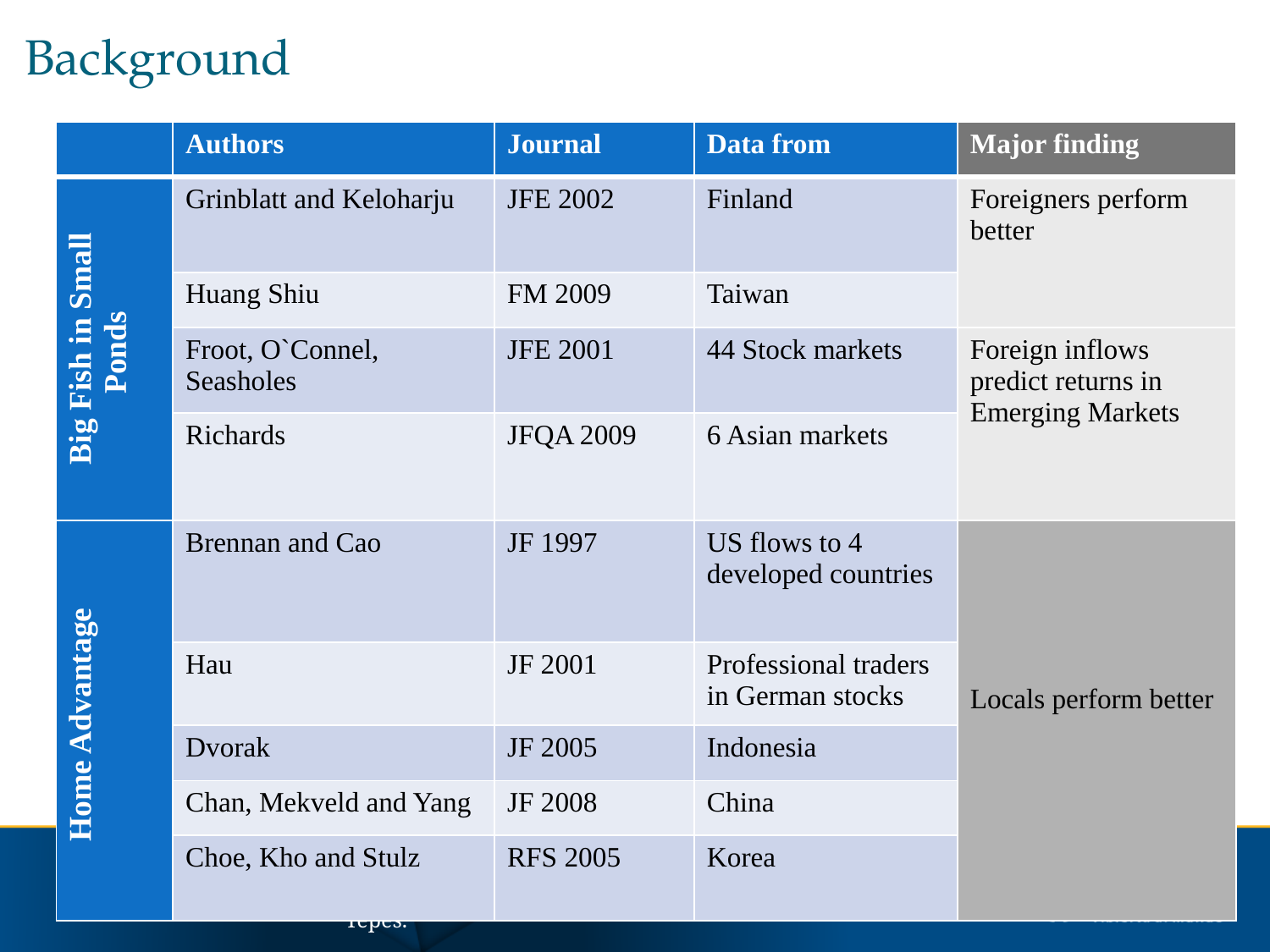

# Background
|  | Authors | Journal | Data from | Major finding |
| --- | --- | --- | --- | --- |
| Big Fish in Small Ponds | Grinblatt and Keloharju | JFE 2002 | Finland | Foreigners perform better |
|  | Huang Shiu | FM 2009 | Taiwan |  |
|  | Froot, O`Connel, Seasholes | JFE 2001 | 44 Stock markets | Foreign inflows predict returns in Emerging Markets |
|  | Richards | JFQA 2009 | 6 Asian markets |  |
| Home Advantage | Brennan and Cao | JF 1997 | US flows to 4 developed countries | Locals perform better |
|  | Hau | JF 2001 | Professional traders in German stocks |  |
|  | Dvorak | JF 2005 | Indonesia |  |
|  | Chan, Mekveld and Yang | JF 2008 | China |  |
|  | Choe, Kho and Stulz | RFS 2005 | Korea |  |